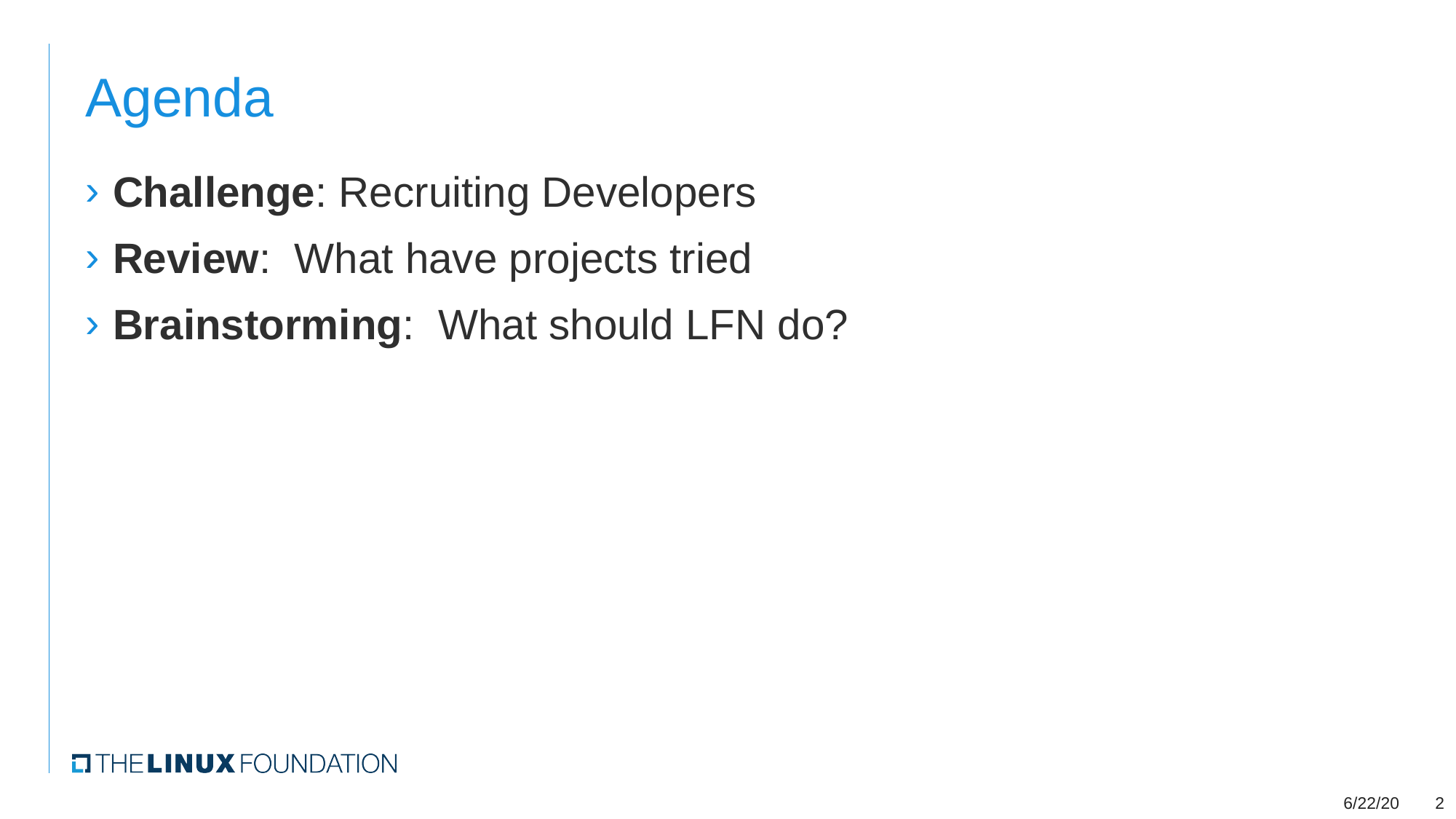

# Agenda
Challenge: Recruiting Developers
Review:  What have projects tried
Brainstorming:  What should LFN do?
6/22/20
2